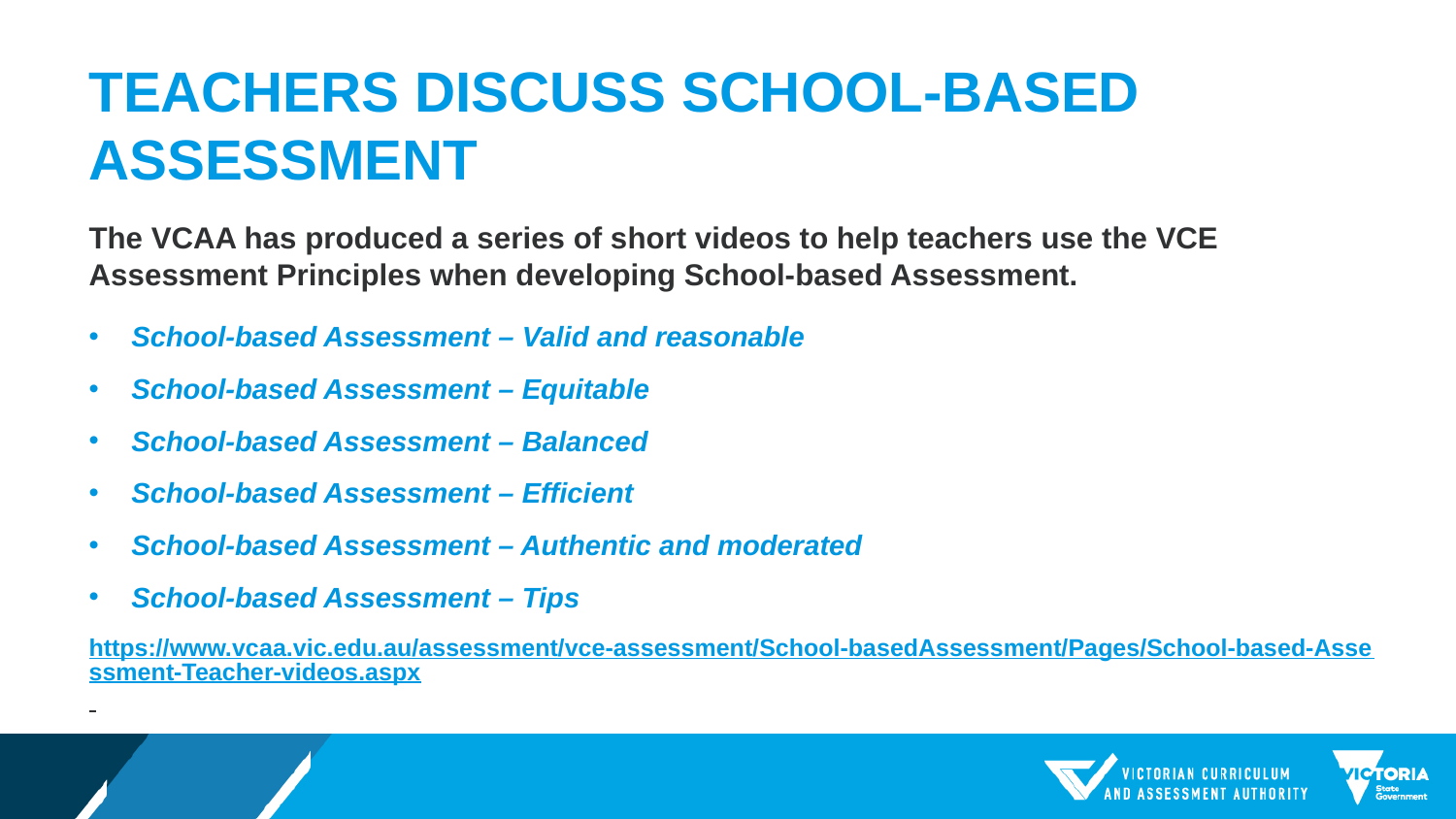

# Teachers discuss School-based Assessment
The VCAA has produced a series of short videos to help teachers use the VCE Assessment Principles when developing School-based Assessment.
School-based Assessment – Valid and reasonable
School-based Assessment – Equitable
School-based Assessment – Balanced
School-based Assessment – Efficient
School-based Assessment – Authentic and moderated
School-based Assessment – Tips
https://www.vcaa.vic.edu.au/assessment/vce-assessment/School-basedAssessment/Pages/School-based-Assessment-Teacher-videos.aspx